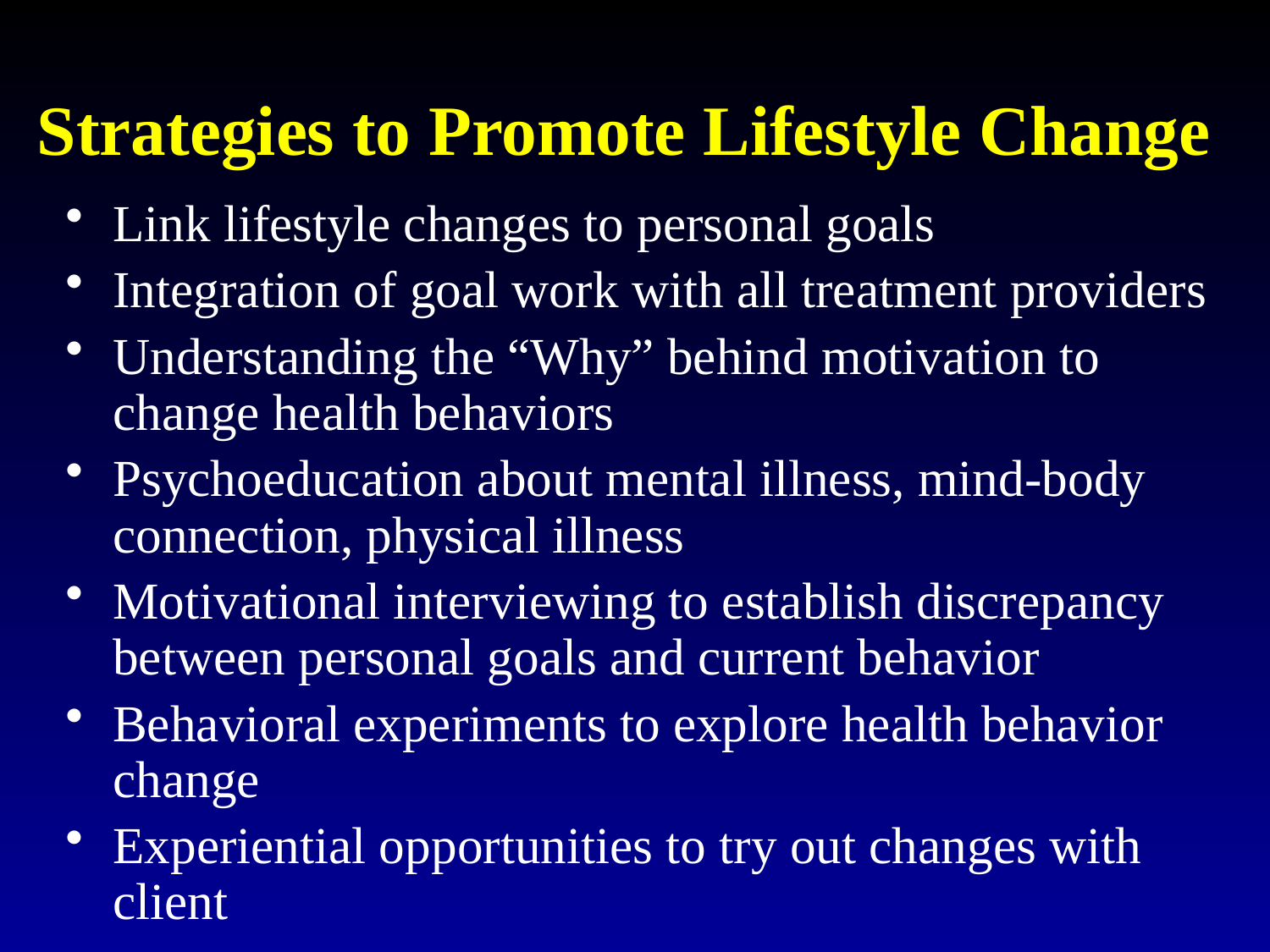

# Strategies to Promote Lifestyle Change
Link lifestyle changes to personal goals
Integration of goal work with all treatment providers
Understanding the “Why” behind motivation to change health behaviors
Psychoeducation about mental illness, mind-body connection, physical illness
Motivational interviewing to establish discrepancy between personal goals and current behavior
Behavioral experiments to explore health behavior change
Experiential opportunities to try out changes with client